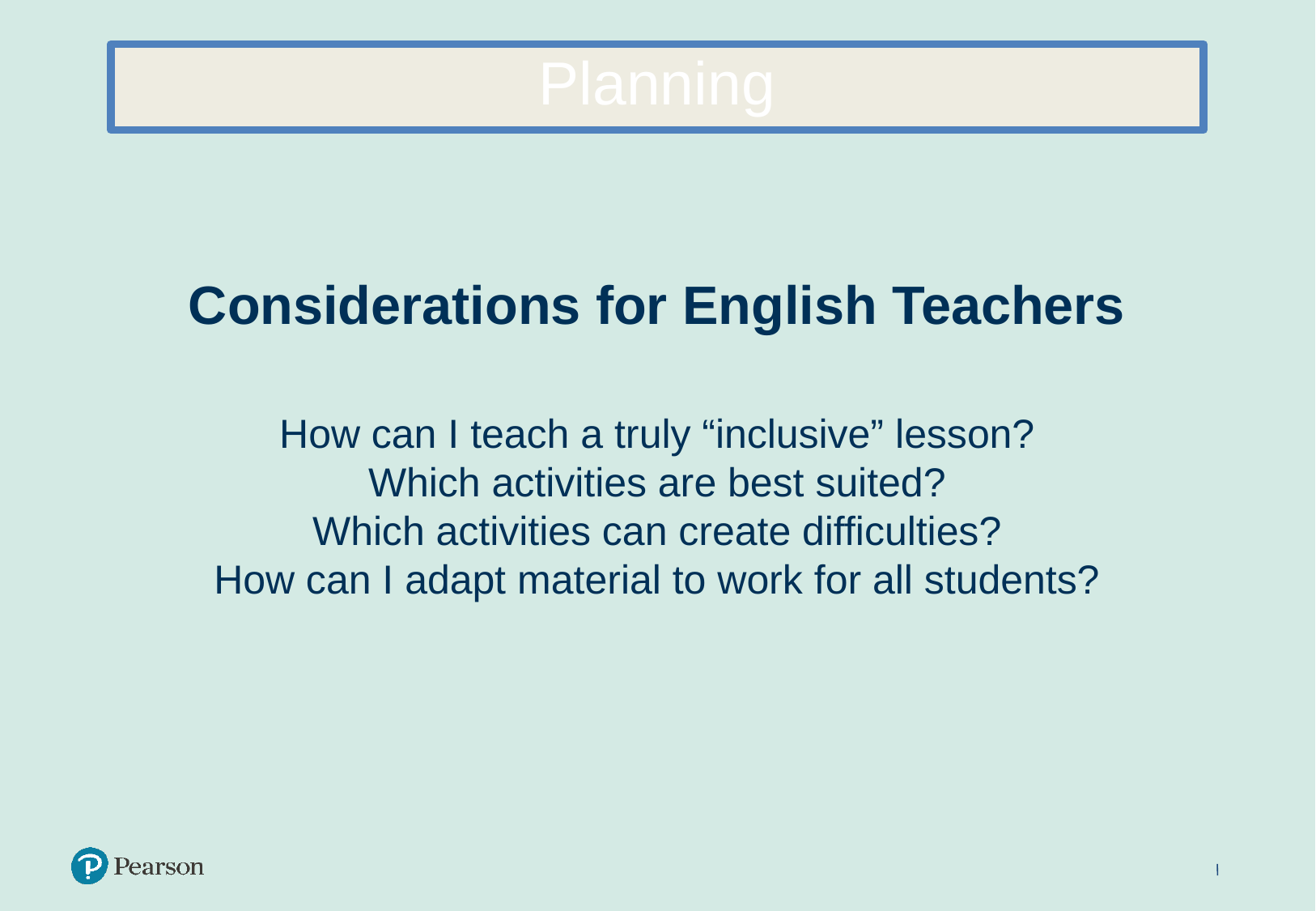

Planning
Considerations for English Teachers

How can I teach a truly “inclusive” lesson?
Which activities are best suited?
Which activities can create difficulties?
How can I adapt material to work for all students?